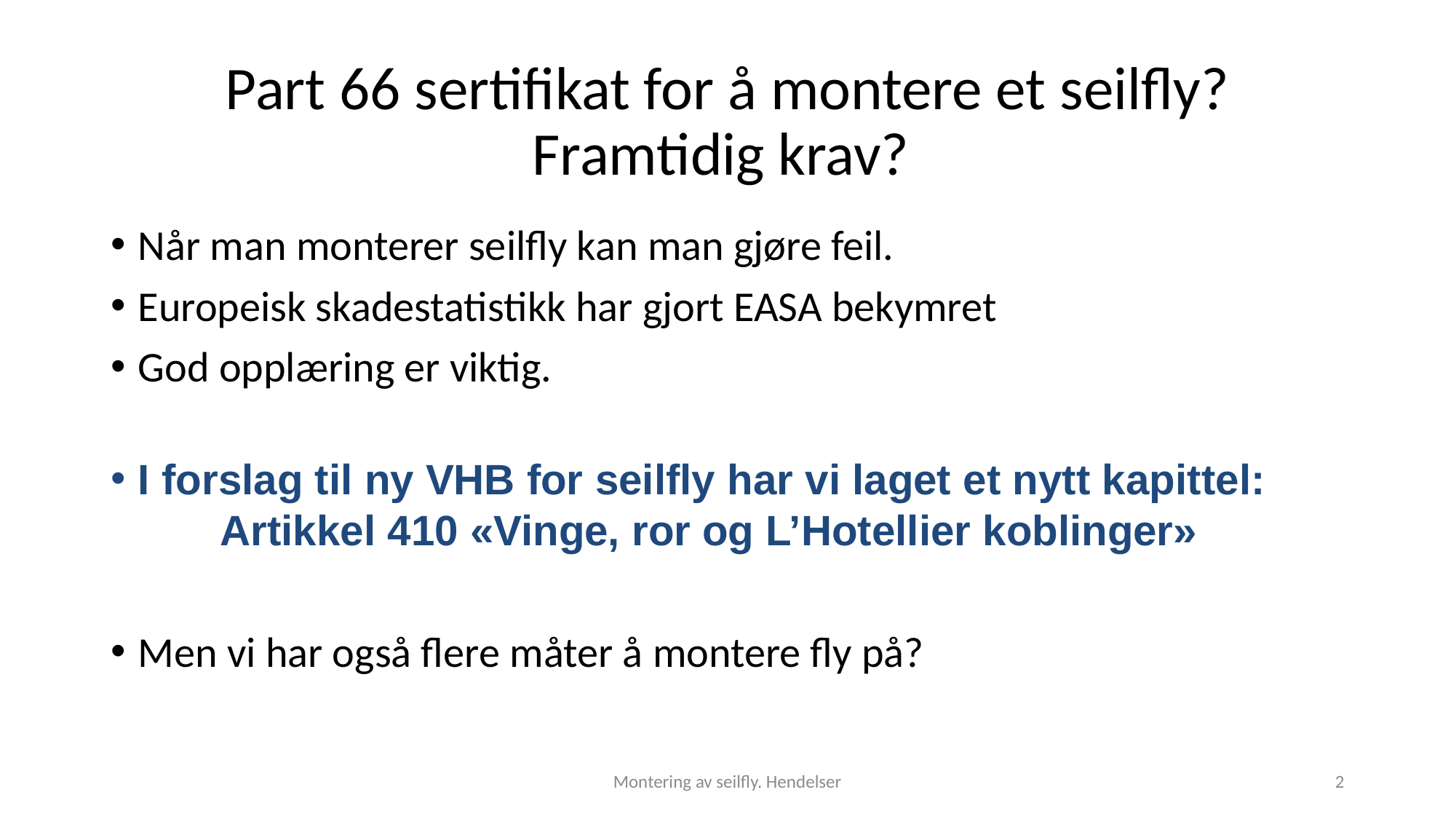

# Part 66 sertifikat for å montere et seilfly? Framtidig krav?
Når man monterer seilfly kan man gjøre feil.
Europeisk skadestatistikk har gjort EASA bekymret
God opplæring er viktig.

I forslag til ny VHB for seilfly har vi laget et nytt kapittel:
	Artikkel 410 «Vinge, ror og L’Hotellier koblinger»

Men vi har også flere måter å montere fly på?
Montering av seilfly. Hendelser
2